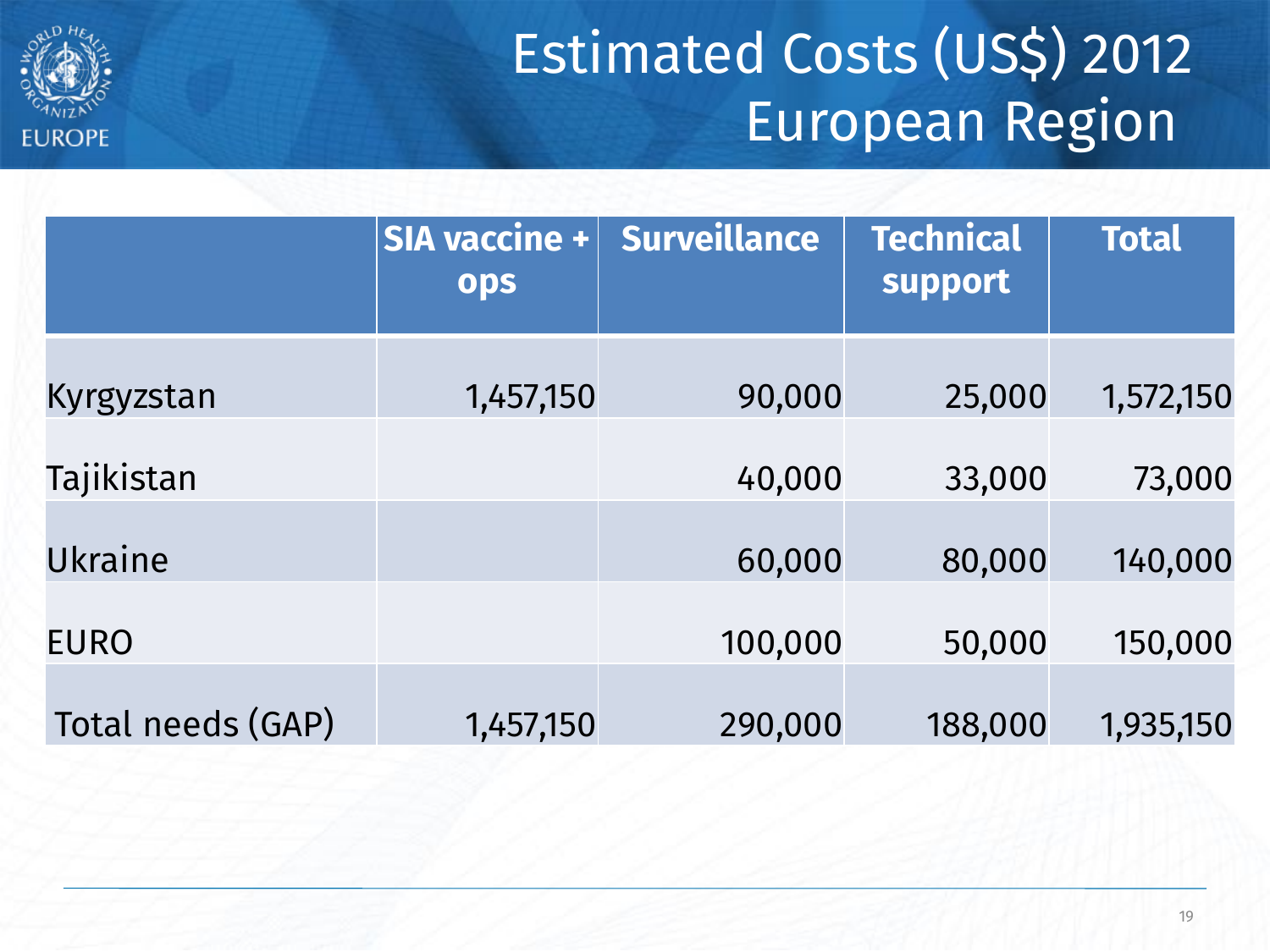

# Estimated Costs (US$) 2012 European Region
|  | SIA vaccine + ops | Surveillance | Technical support | Total |
| --- | --- | --- | --- | --- |
| Kyrgyzstan | 1,457,150 | 90,000 | 25,000 | 1,572,150 |
| Tajikistan |  | 40,000 | 33,000 | 73,000 |
| Ukraine |  | 60,000 | 80,000 | 140,000 |
| EURO |  | 100,000 | 50,000 | 150,000 |
| Total needs (GAP) | 1,457,150 | 290,000 | 188,000 | 1,935,150 |
19